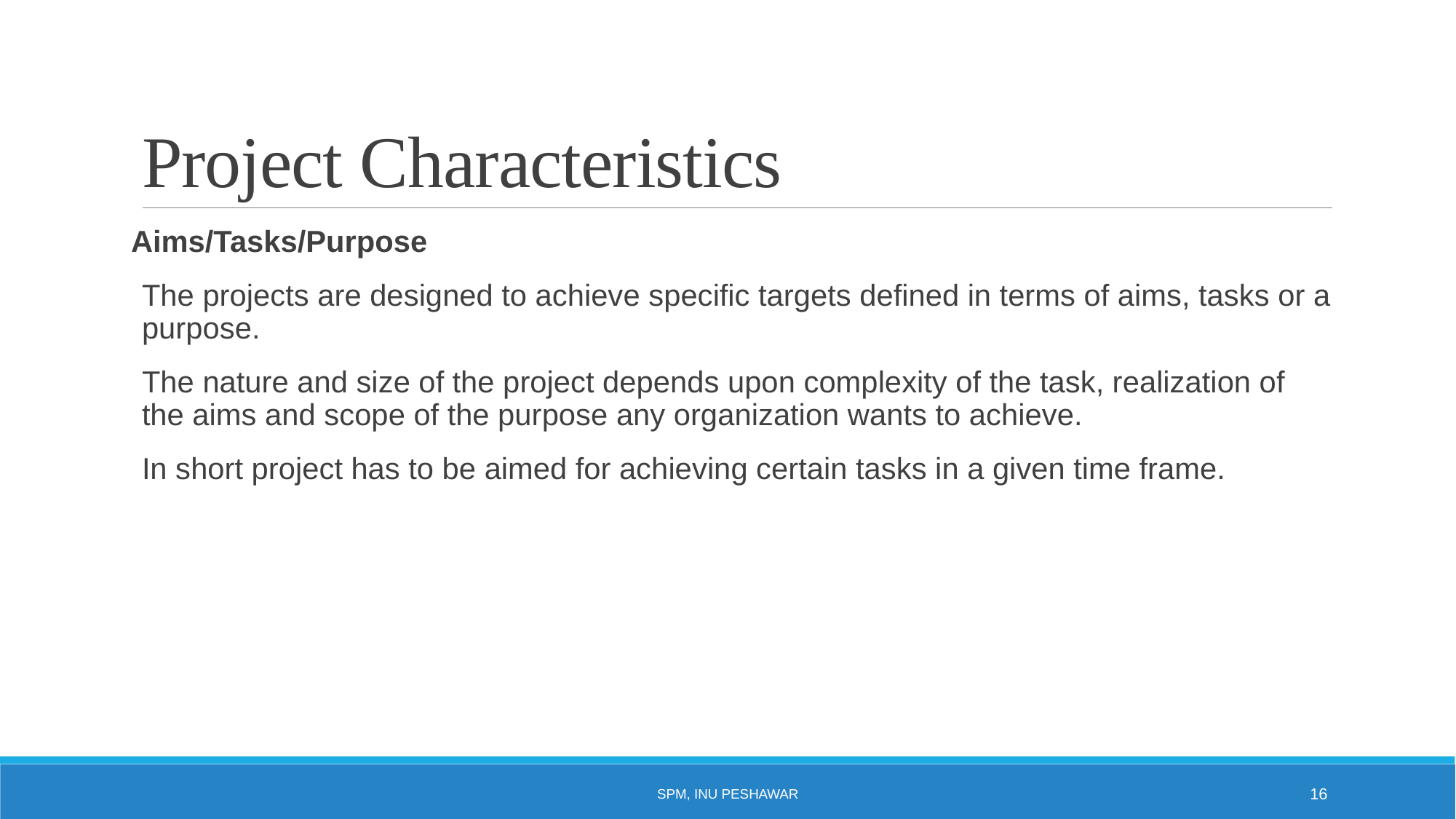

# Project Characteristics
Aims/Tasks/Purpose
The projects are designed to achieve specific targets defined in terms of aims, tasks or a purpose.
The nature and size of the project depends upon complexity of the task, realization of the aims and scope of the purpose any organization wants to achieve.
In short project has to be aimed for achieving certain tasks in a given time frame.
SPM, INU Peshawar
16